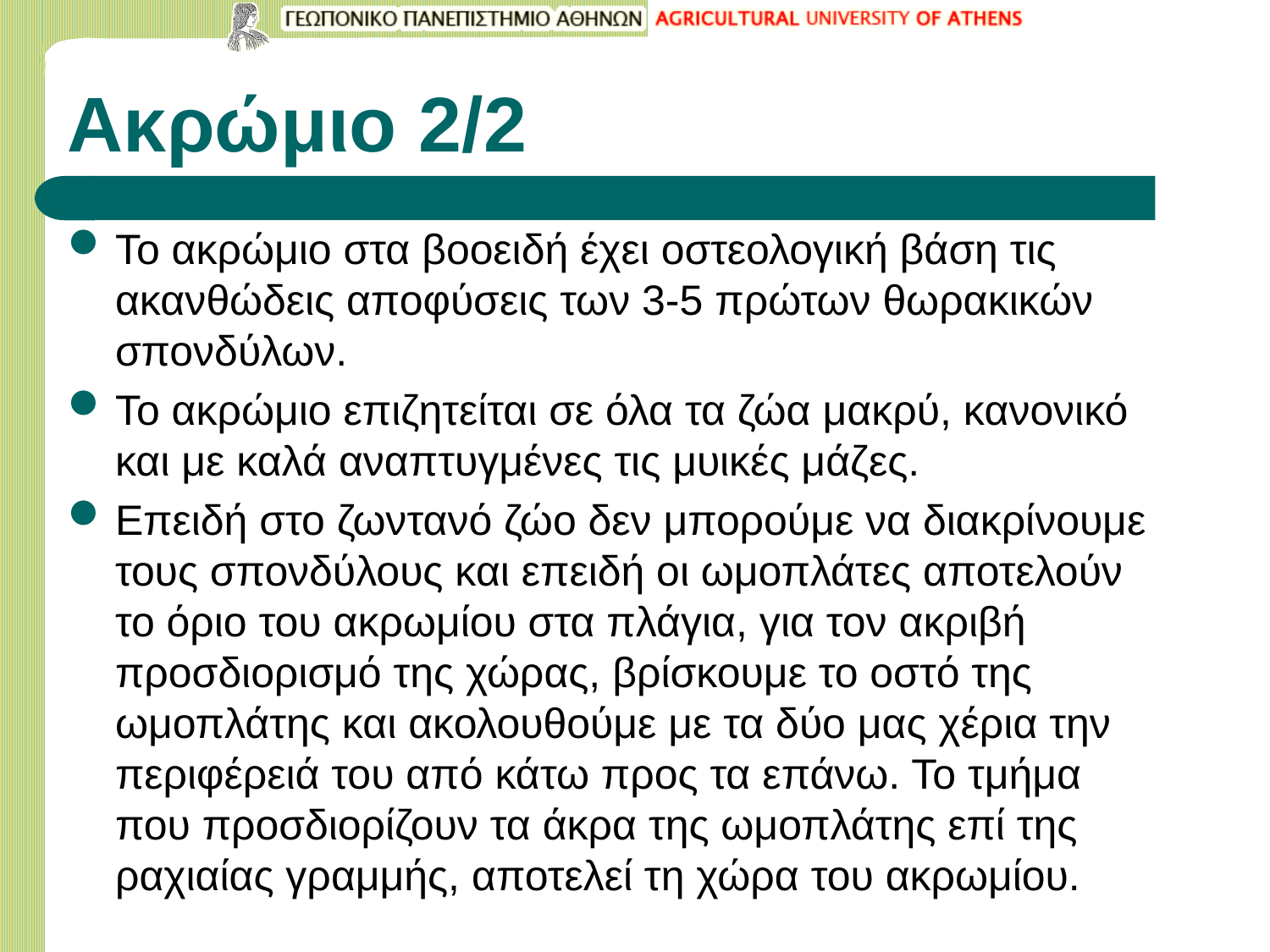

# Ακρώμιο 2/2
Το ακρώμιο στα βοοειδή έχει οστεολογική βάση τις ακανθώδεις αποφύσεις των 3-5 πρώτων θωρακικών σπονδύλων.
Το ακρώμιο επιζητείται σε όλα τα ζώα μακρύ, κανονικό και με καλά αναπτυγμένες τις μυικές μάζες.
Επειδή στο ζωντανό ζώο δεν μπορούμε να διακρίνουμε τους σπονδύλους και επειδή οι ωμοπλάτες αποτελούν το όριο του ακρωμίου στα πλάγια, για τον ακριβή προσδιορισμό της χώρας, βρίσκουμε το οστό της ωμοπλάτης και ακολουθούμε με τα δύο μας χέρια την περιφέρειά του από κάτω προς τα επάνω. Το τμήμα που προσδιορίζουν τα άκρα της ωμοπλάτης επί της ραχιαίας γραμμής, αποτελεί τη χώρα του ακρωμίου.